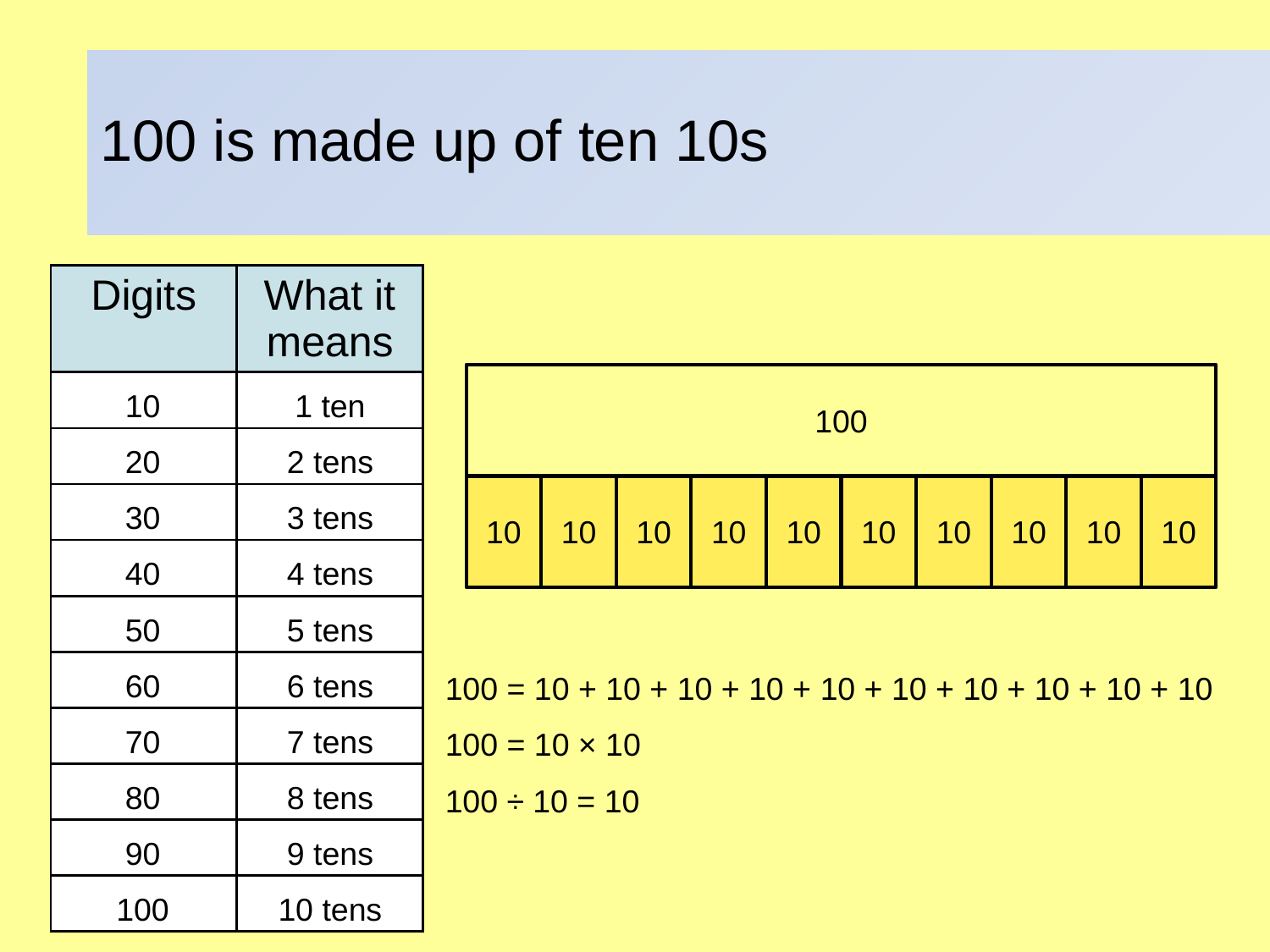

# 100 is made up of ten 10s
| Digits | What it means |
| --- | --- |
|  |  |
|  |  |
|  |  |
|  |  |
|  |  |
|  |  |
|  |  |
|  |  |
|  |  |
|  |  |

10
1 ten
100
20
2 tens

30
3 tens
10
10
10
10
10
10
10
10
10
10
40
4 tens
50
5 tens
60
6 tens
100 = 10 + 10 + 10 + 10 + 10 + 10 + 10 + 10 + 10 + 10
70
7 tens
100 = 10 × 10
80
8 tens
100 ÷ 10 = 10
90
9 tens
100
10 tens